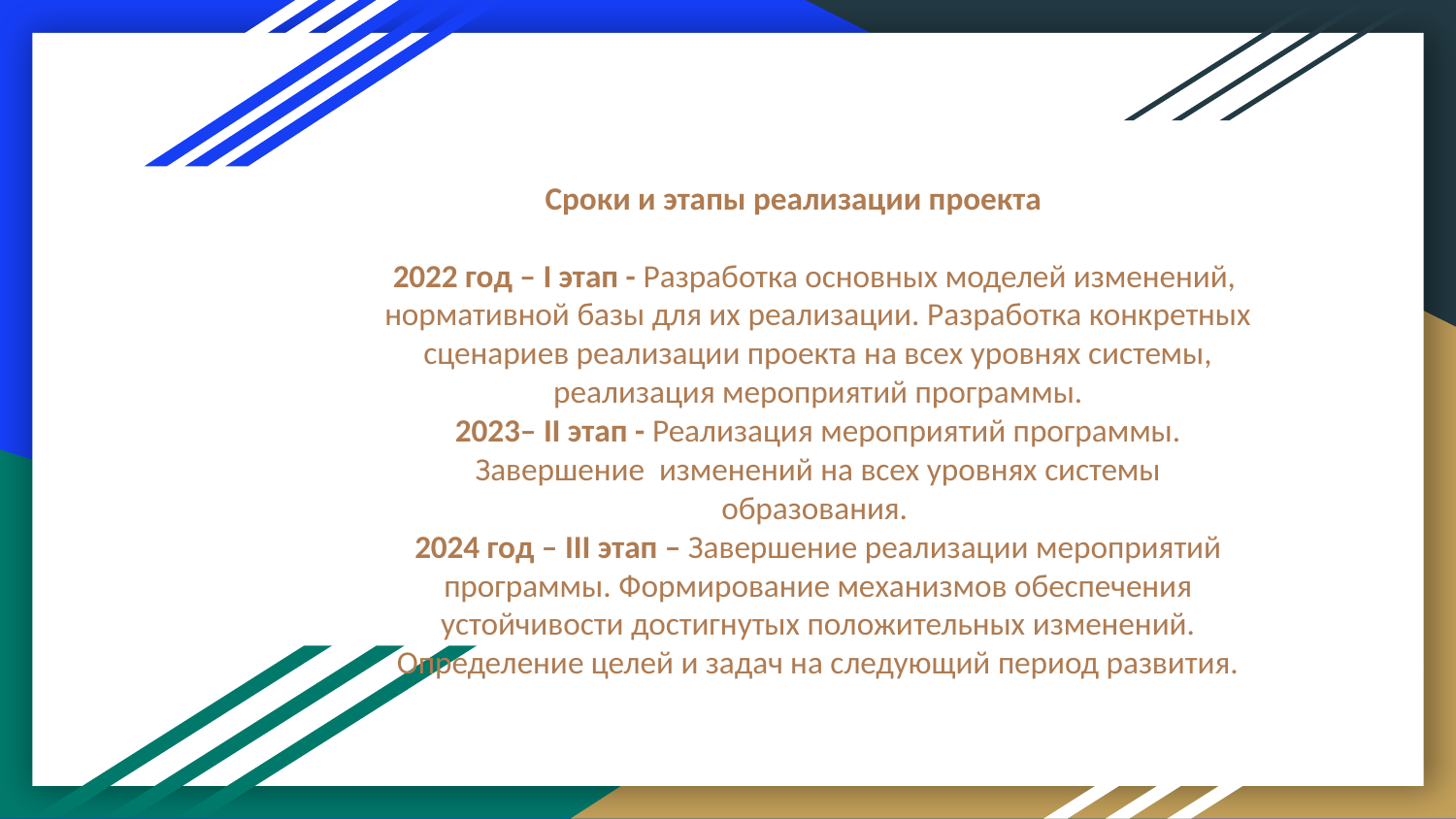

Сроки и этапы реализации проекта
 
2022 год – I этап - Разработка основных моделей изменений,  нормативной базы для их реализации. Разработка конкретных сценариев реализации проекта на всех уровнях системы, реализация мероприятий программы.
2023– II этап - Реализация мероприятий программы. Завершение  изменений на всех уровнях системы образования.
2024 год – III этап – Завершение реализации мероприятий программы. Формирование механизмов обеспечения устойчивости достигнутых положительных изменений. Определение целей и задач на следующий период развития.
#